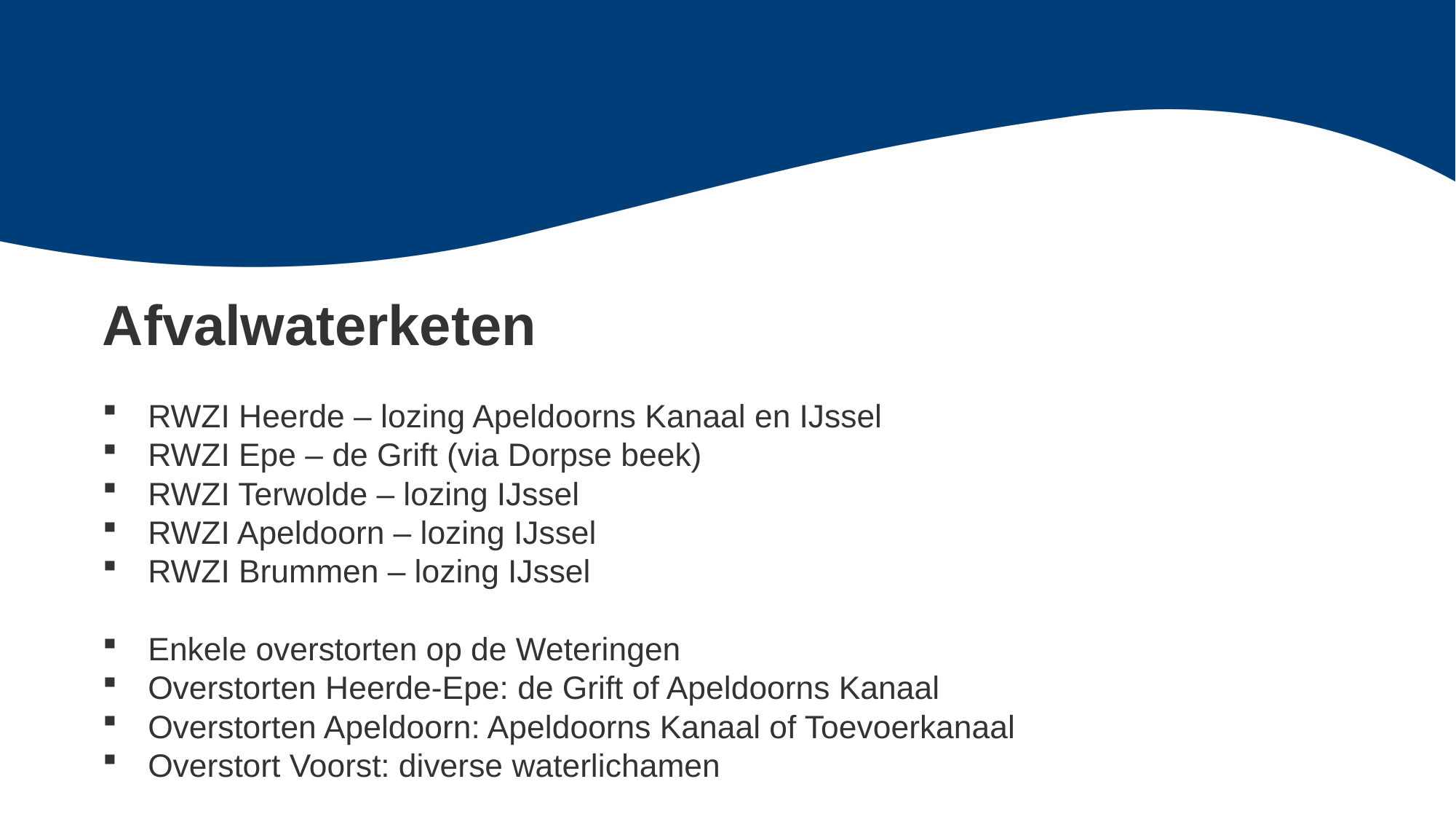

# De KRW bij Waterschap Vallei en Veluwe

Afvalwaterketen
RWZI Heerde – lozing Apeldoorns Kanaal en IJssel
RWZI Epe – de Grift (via Dorpse beek)
RWZI Terwolde – lozing IJssel
RWZI Apeldoorn – lozing IJssel
RWZI Brummen – lozing IJssel

Enkele overstorten op de Weteringen
Overstorten Heerde-Epe: de Grift of Apeldoorns Kanaal
Overstorten Apeldoorn: Apeldoorns Kanaal of Toevoerkanaal
Overstort Voorst: diverse waterlichamen